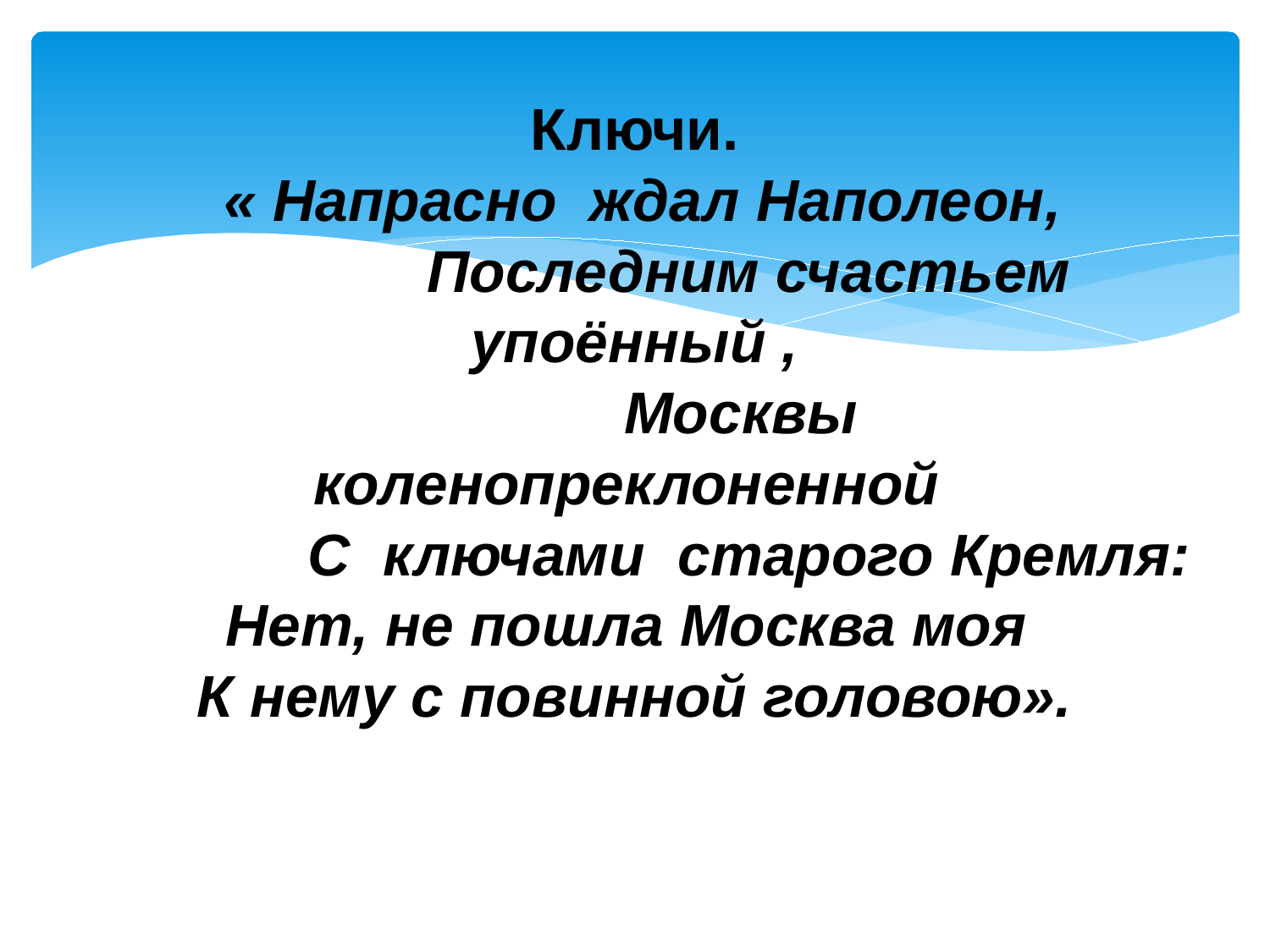

# Ключи. « Напрасно  ждал Наполеон, Последним счастьем упоённый , Москвы  коленопреклоненной С  ключами  старого Кремля: Нет, не пошла Москва моя К нему с повинной головою».